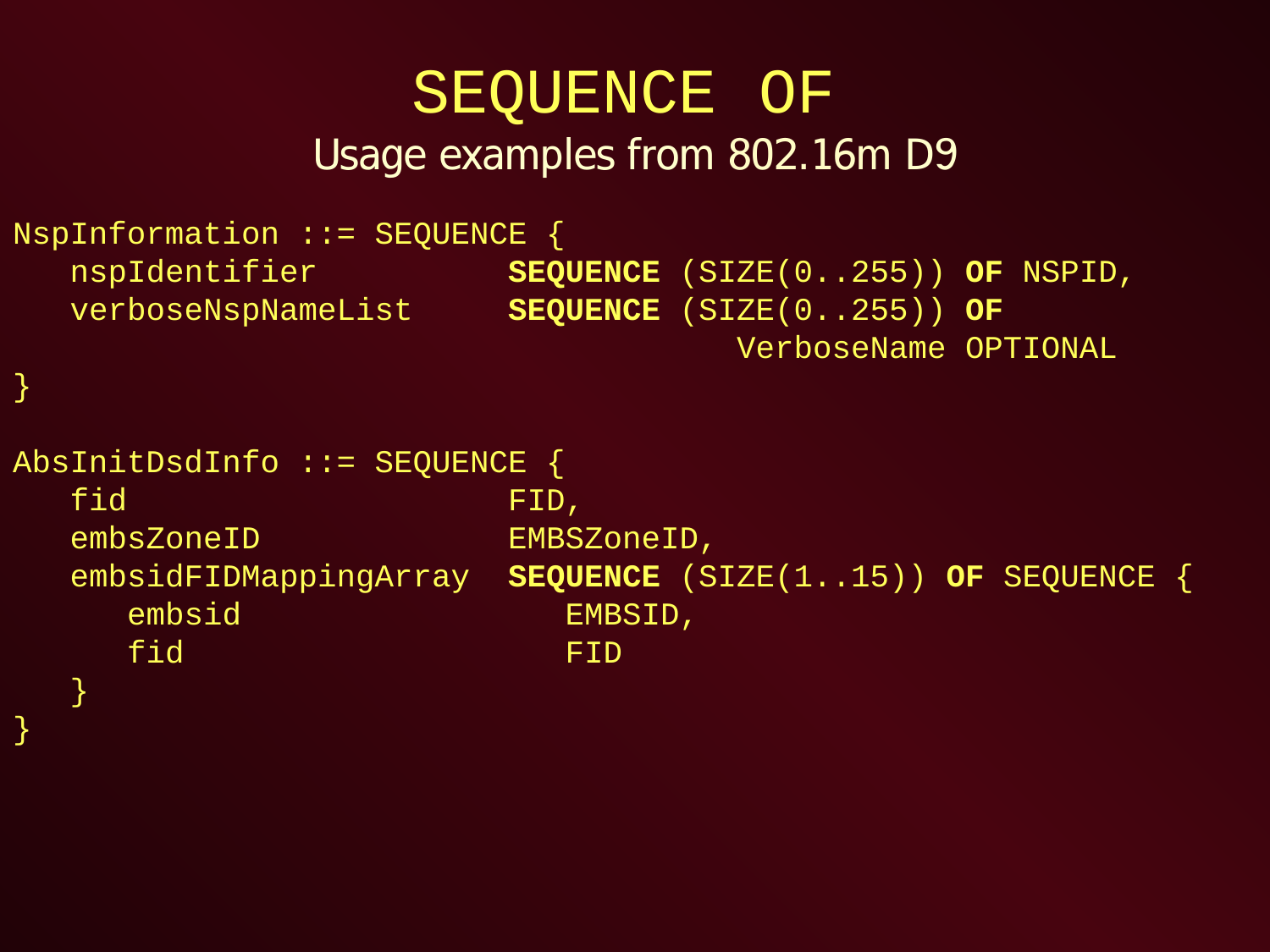

# SEQUENCE OF
Usage examples from 802.16m D9

NspInformation ::= SEQUENCE {
   nspIdentifier          SEQUENCE (SIZE(0..255)) OF NSPID,
   verboseNspNameList     SEQUENCE (SIZE(0..255)) OF
                                      VerboseName OPTIONAL
}

AbsInitDsdInfo ::= SEQUENCE {
   fid                    FID,
   embsZoneID             EMBSZoneID,
   embsidFIDMappingArray  SEQUENCE (SIZE(1..15)) OF SEQUENCE {
      embsid                 EMBSID,
      fid                    FID
   }
}